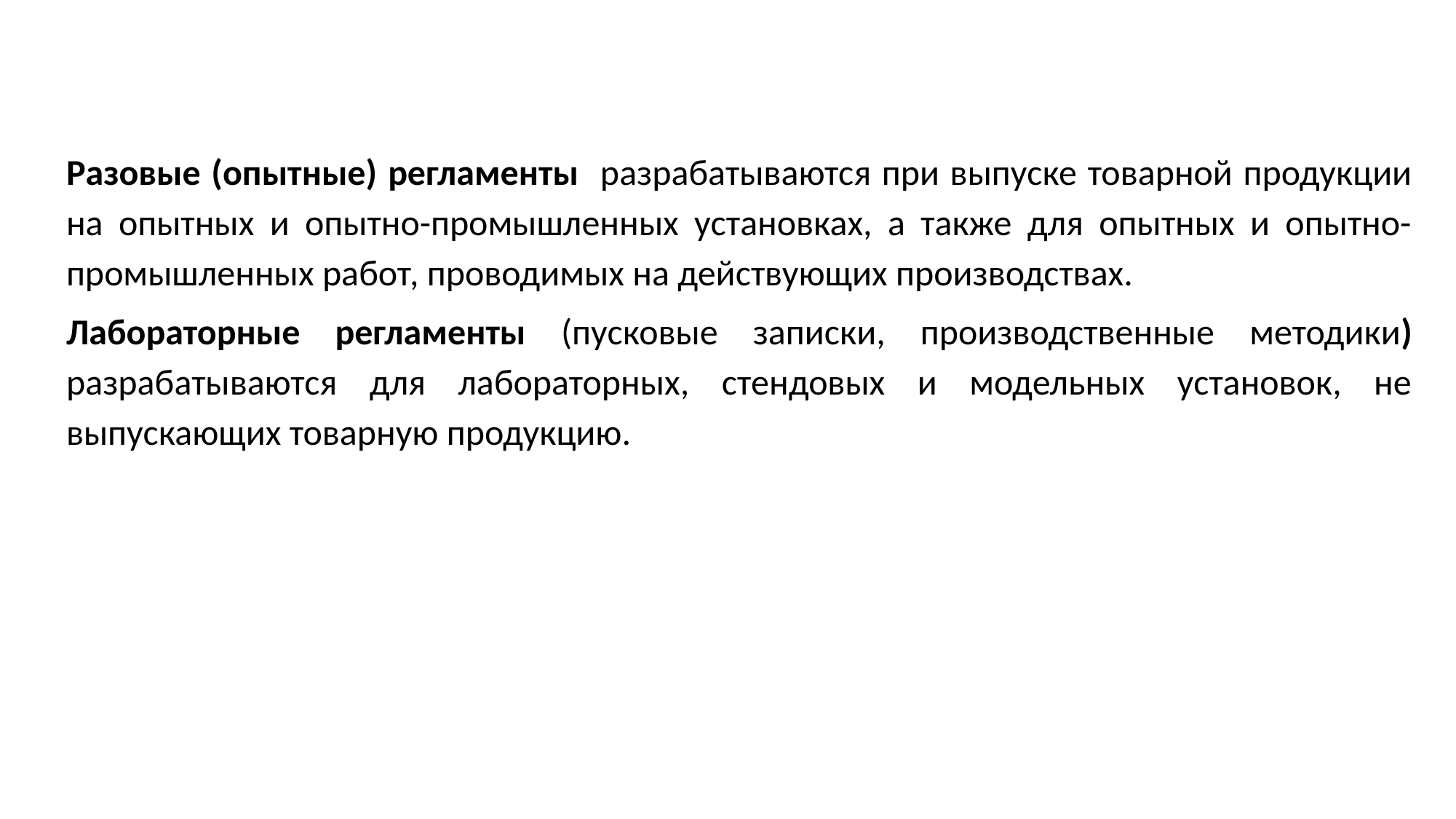

Разовые (опытные) регламенты  разрабатываются при выпуске товарной продукции на опытных и опытно-промышленных установках, а также для опытных и опытно-промышленных работ, проводимых на действующих производствах.
Лабораторные регламенты (пусковые записки, производственные методики) разрабатываются для лабораторных, стендовых и модельных установок, не выпускающих товарную продукцию.